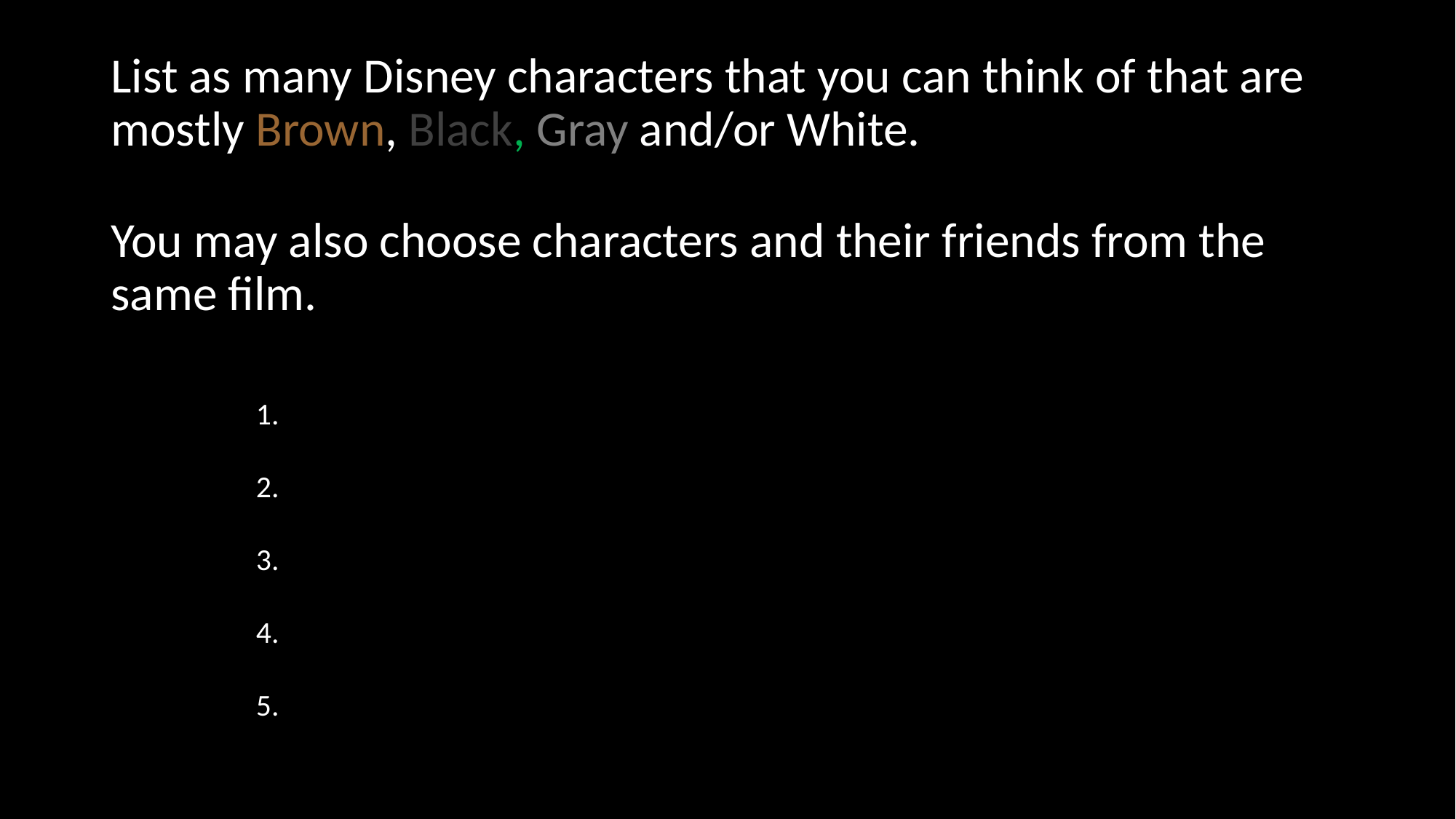

# List as many Disney characters that you can think of that are mostly Brown, Black, Gray and/or White. You may also choose characters and their friends from the same film.
1.

2.

3.

4.

5.